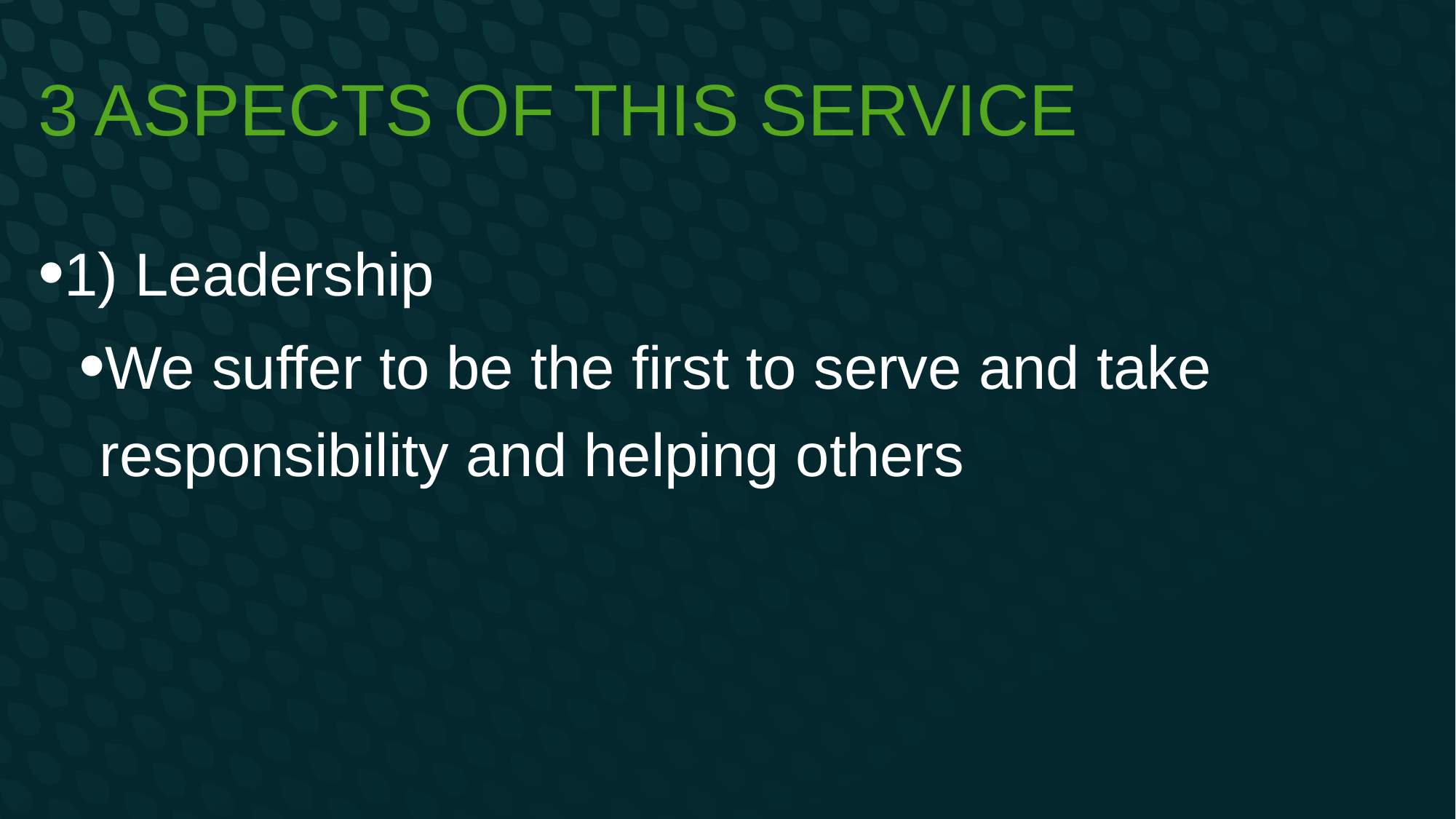

# 3 Aspects of this service
1) Leadership
We suffer to be the first to serve and take responsibility and helping others